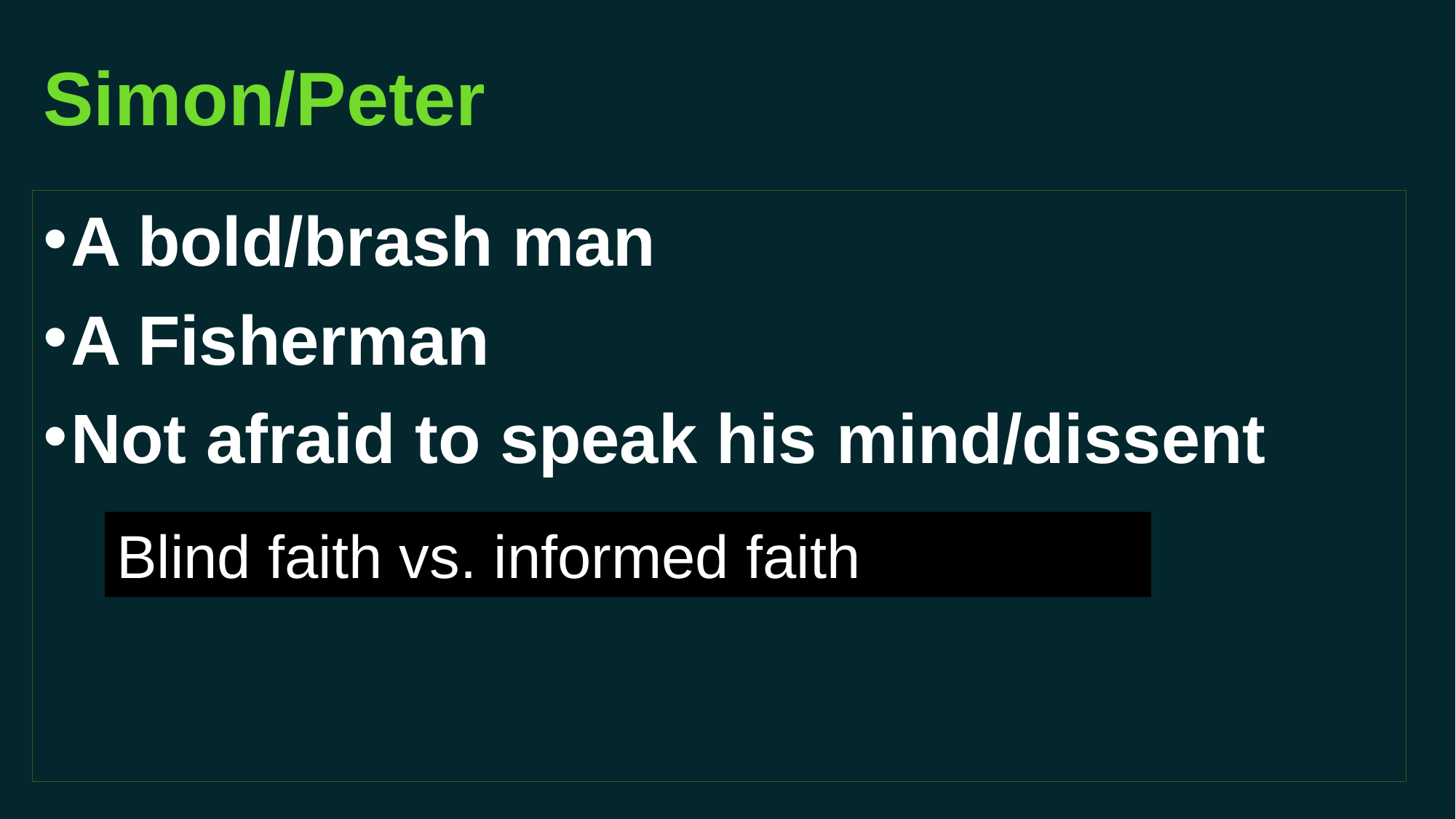

# Simon/Peter
A bold/brash man
A Fisherman
Not afraid to speak his mind/dissent

Blind faith vs. informed faith